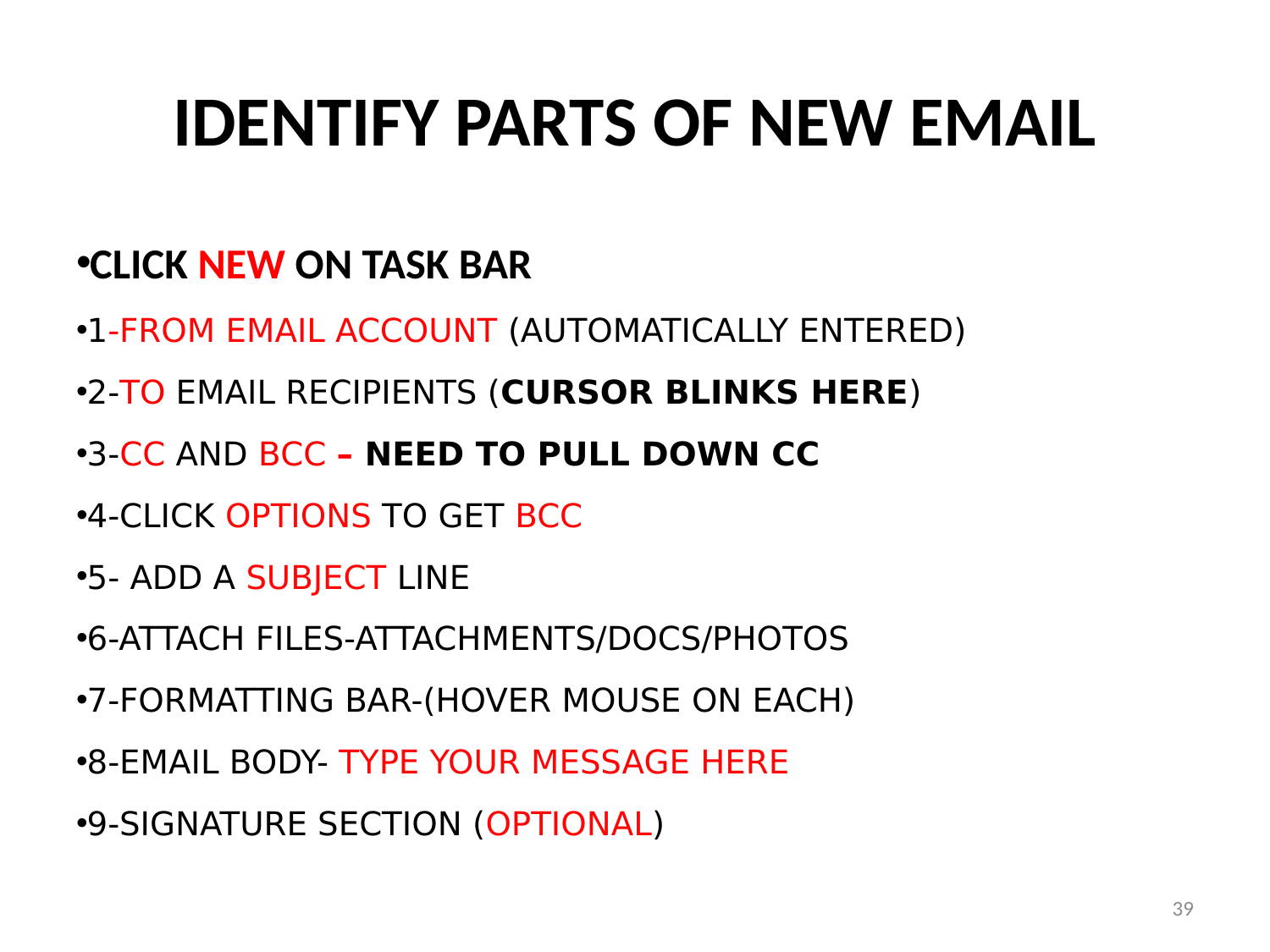

# IDENTIFY PARTS OF NEW EMAIL
CLICK NEW ON TASK BAR
1-from email account (Automatically ENTERED)
2-to email recipients (cursor blinks HERE)
3-cc and bcc – NEED TO PULL DOWN CC
4-CLICK OPTIONS TO GET BCC
5- ADD A subject line
6-ATTACH FILES-attachments/docs/photos
7-formatting bar-(hover mouse on each)
8-email body- type your message here
9-Signature section (OPTIONAL)

39